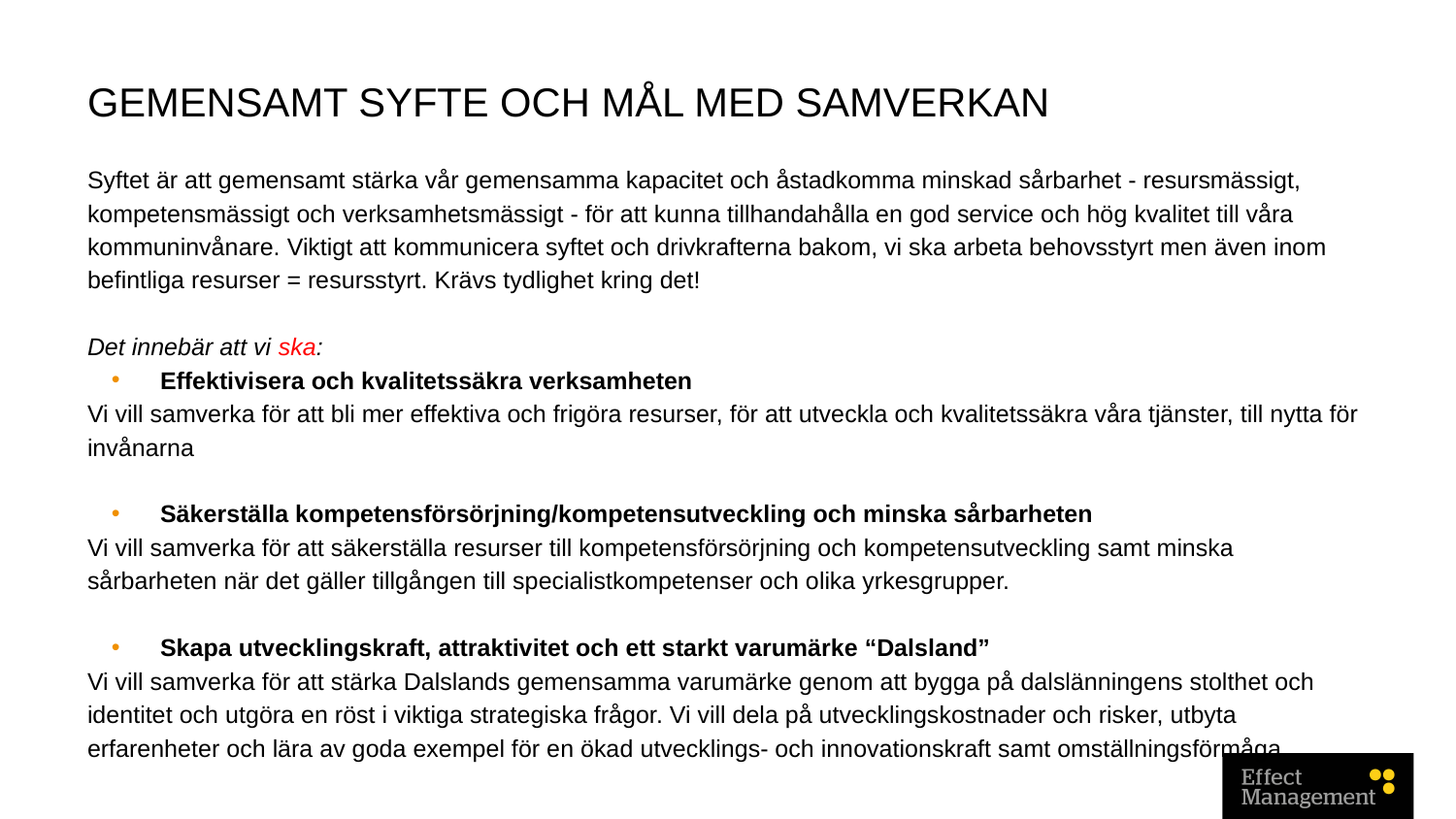

# GEMENSAMT SYFTE OCH MÅL MED SAMVERKAN
Syftet är att gemensamt stärka vår gemensamma kapacitet och åstadkomma minskad sårbarhet - resursmässigt, kompetensmässigt och verksamhetsmässigt - för att kunna tillhandahålla en god service och hög kvalitet till våra kommuninvånare. Viktigt att kommunicera syftet och drivkrafterna bakom, vi ska arbeta behovsstyrt men även inom befintliga resurser = resursstyrt. Krävs tydlighet kring det!

Det innebär att vi ska:
Effektivisera och kvalitetssäkra verksamheten
Vi vill samverka för att bli mer effektiva och frigöra resurser, för att utveckla och kvalitetssäkra våra tjänster, till nytta för invånarna

Säkerställa kompetensförsörjning/kompetensutveckling och minska sårbarheten
Vi vill samverka för att säkerställa resurser till kompetensförsörjning och kompetensutveckling samt minska sårbarheten när det gäller tillgången till specialistkompetenser och olika yrkesgrupper.

Skapa utvecklingskraft, attraktivitet och ett starkt varumärke “Dalsland”
Vi vill samverka för att stärka Dalslands gemensamma varumärke genom att bygga på dalslänningens stolthet och identitet och utgöra en röst i viktiga strategiska frågor. Vi vill dela på utvecklingskostnader och risker, utbyta erfarenheter och lära av goda exempel för en ökad utvecklings- och innovationskraft samt omställningsförmåga.